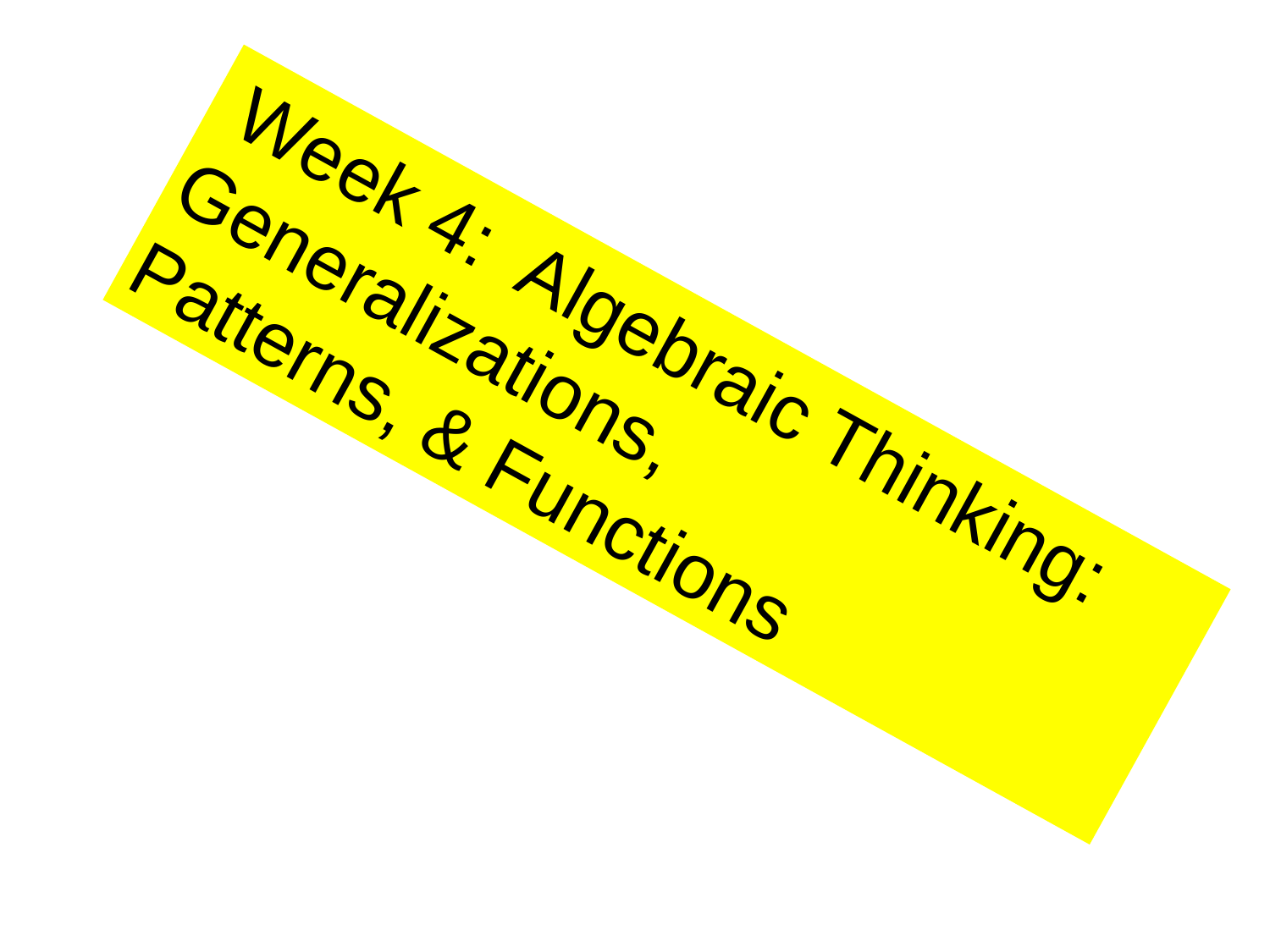

Week 4:  Algebraic Thinking:
Generalizations,
Patterns, & Functions